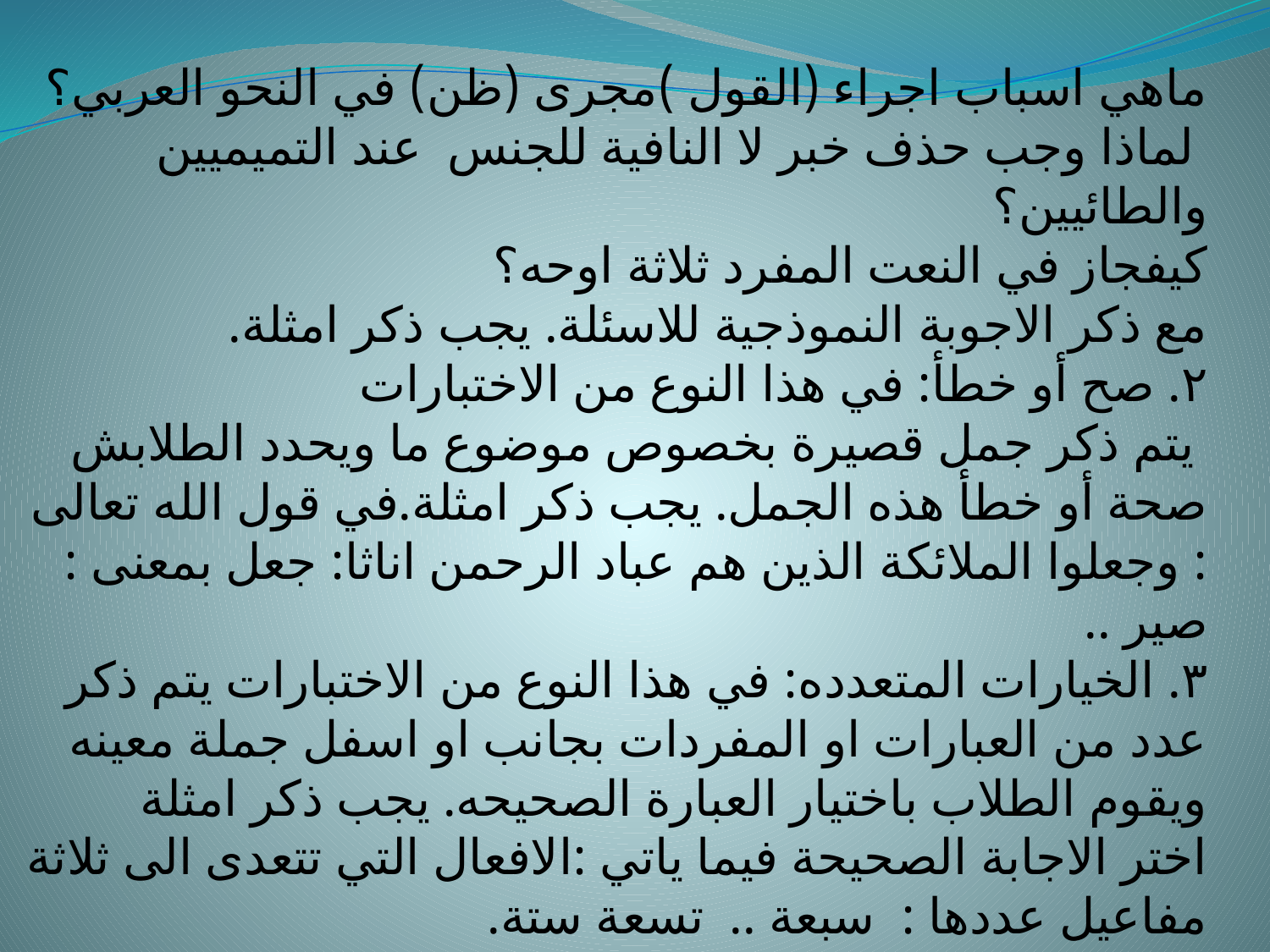

ماهي اسباب اجراء (القول )مجرى (ظن) في النحو العربي؟
 لماذا وجب حذف خبر لا النافية للجنس  عند التميميين والطائيين؟
كيفجاز في النعت المفرد ثلاثة اوحه؟
مع ذكر الاجوبة النموذجية للاسئلة. يجب ذكر امثلة.
٢. صح أو خطأ: في هذا النوع من الاختبارات
 يتم ذكر جمل قصيرة بخصوص موضوع ما ويحدد الطلابش صحة أو خطأ هذه الجمل. يجب ذكر امثلة.في قول الله تعالى
: وجعلوا الملائكة الذين هم عباد الرحمن اناثا: جعل بمعنى : صير ..
٣. الخيارات المتعدده: في هذا النوع من الاختبارات يتم ذكر عدد من العبارات او المفردات بجانب او اسفل جملة معينه
ويقوم الطلاب باختيار العبارة الصحيحه. يجب ذكر امثلة
اختر الاجابة الصحيحة فيما ياتي :الافعال التي تتعدى الى ثلاثة مفاعيل عددها :  سبعة ..  تسعة ستة.